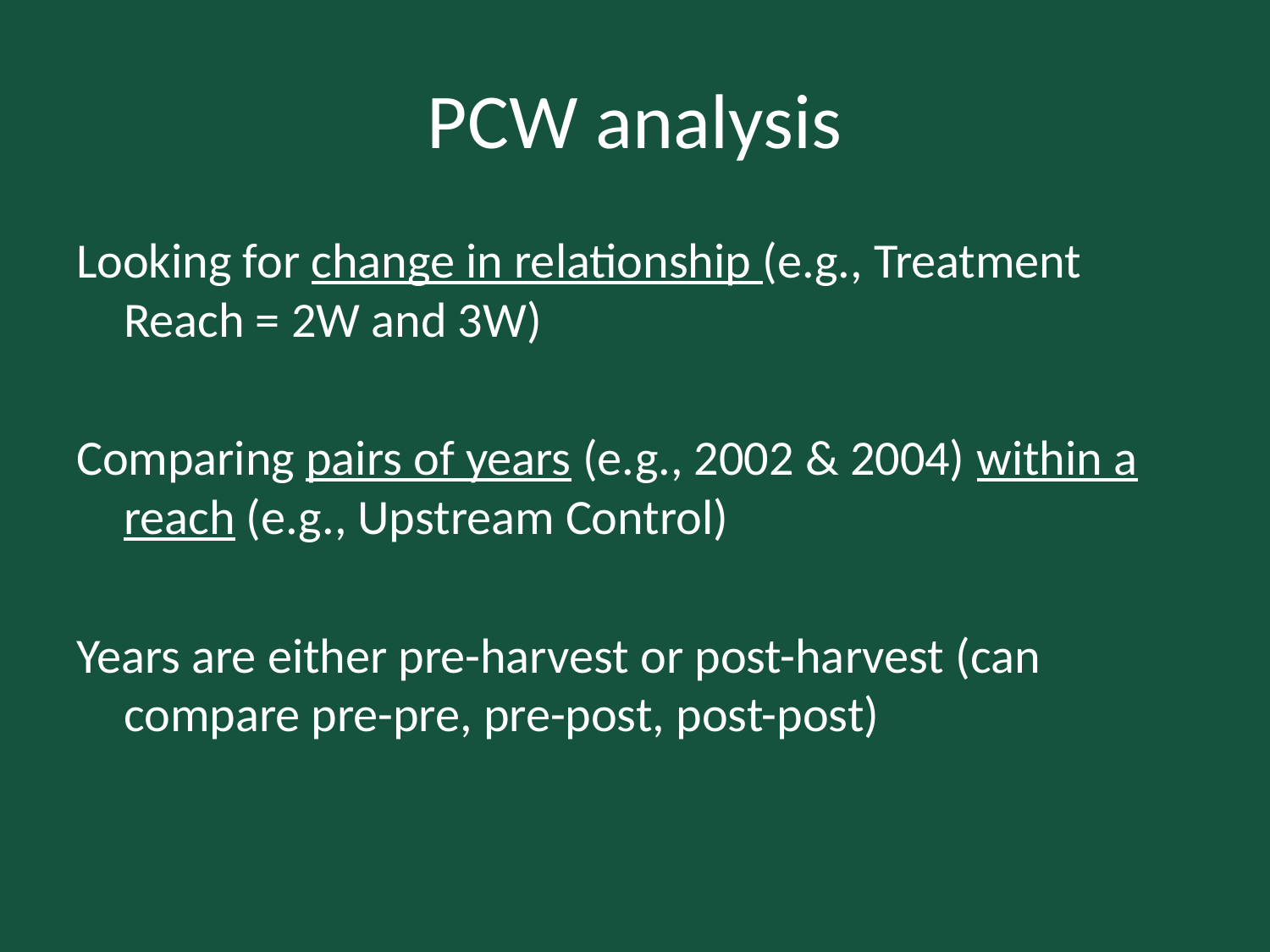

# PCW analysis
Looking for change in relationship (e.g., Treatment Reach = 2W and 3W)

Comparing pairs of years (e.g., 2002 & 2004) within a reach (e.g., Upstream Control)

Years are either pre-harvest or post-harvest (can compare pre-pre, pre-post, post-post)